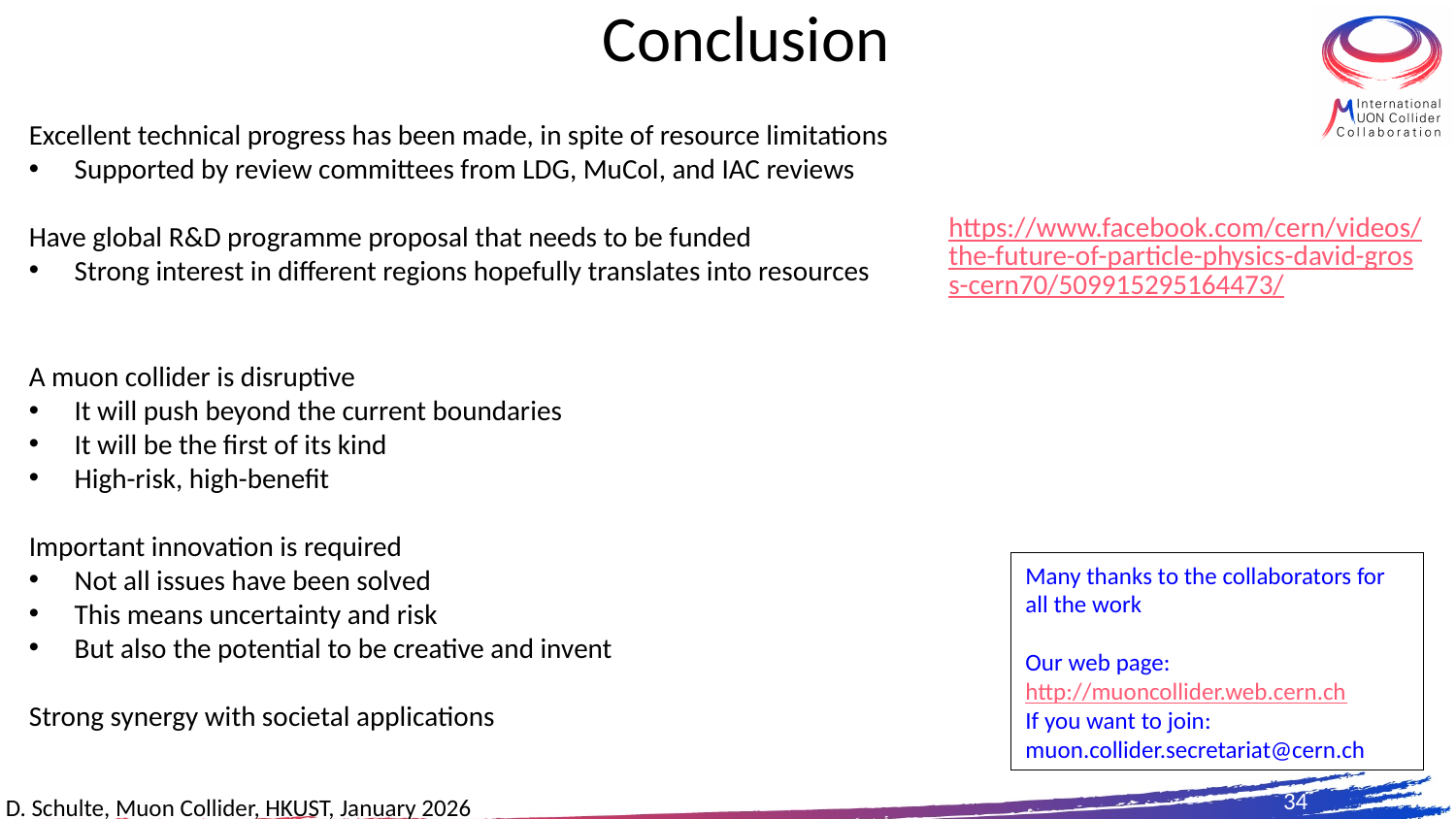

# Conclusion
Excellent technical progress has been made, in spite of resource limitations
Supported by review committees from LDG, MuCol, and IAC reviews

Have global R&D programme proposal that needs to be funded
Strong interest in different regions hopefully translates into resources
https://www.facebook.com/cern/videos/the-future-of-particle-physics-david-gross-cern70/509915295164473/
A muon collider is disruptive
It will push beyond the current boundaries
It will be the first of its kind
High-risk, high-benefit

Important innovation is required
Not all issues have been solved
This means uncertainty and risk
But also the potential to be creative and invent

Strong synergy with societal applications
Many thanks to the collaborators for all the work

Our web page: http://muoncollider.web.cern.ch
If you want to join: muon.collider.secretariat@cern.ch
34
D. Schulte, Muon Collider, HKUST, January 2026